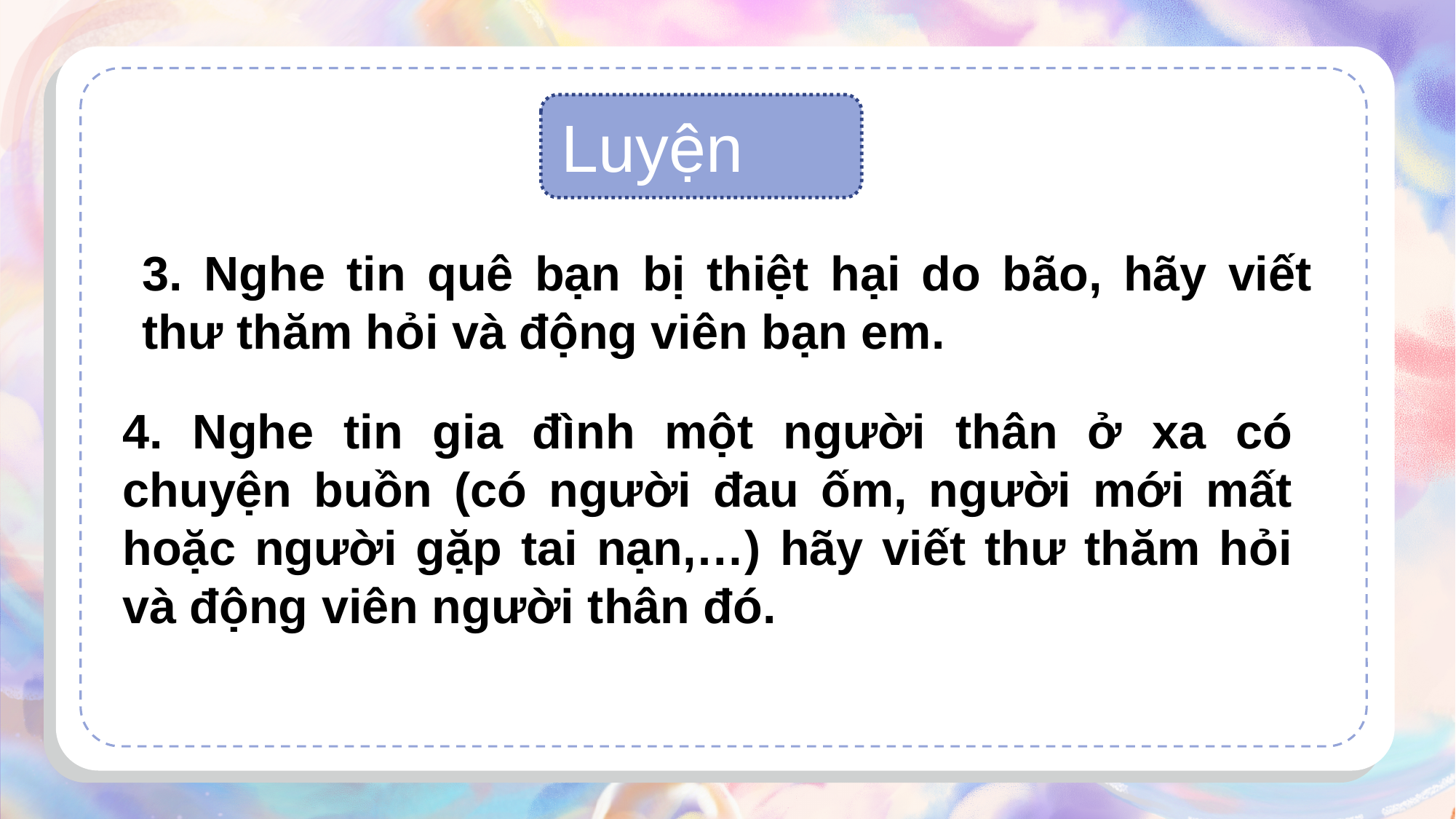

Luyện tập
3. Nghe tin quê bạn bị thiệt hại do bão, hãy viết thư thăm hỏi và động viên bạn em.

4. Nghe tin gia đình một người thân ở xa có chuyện buồn (có người đau ốm, người mới mất hoặc người gặp tai nạn,…) hãy viết thư thăm hỏi và động viên người thân đó.